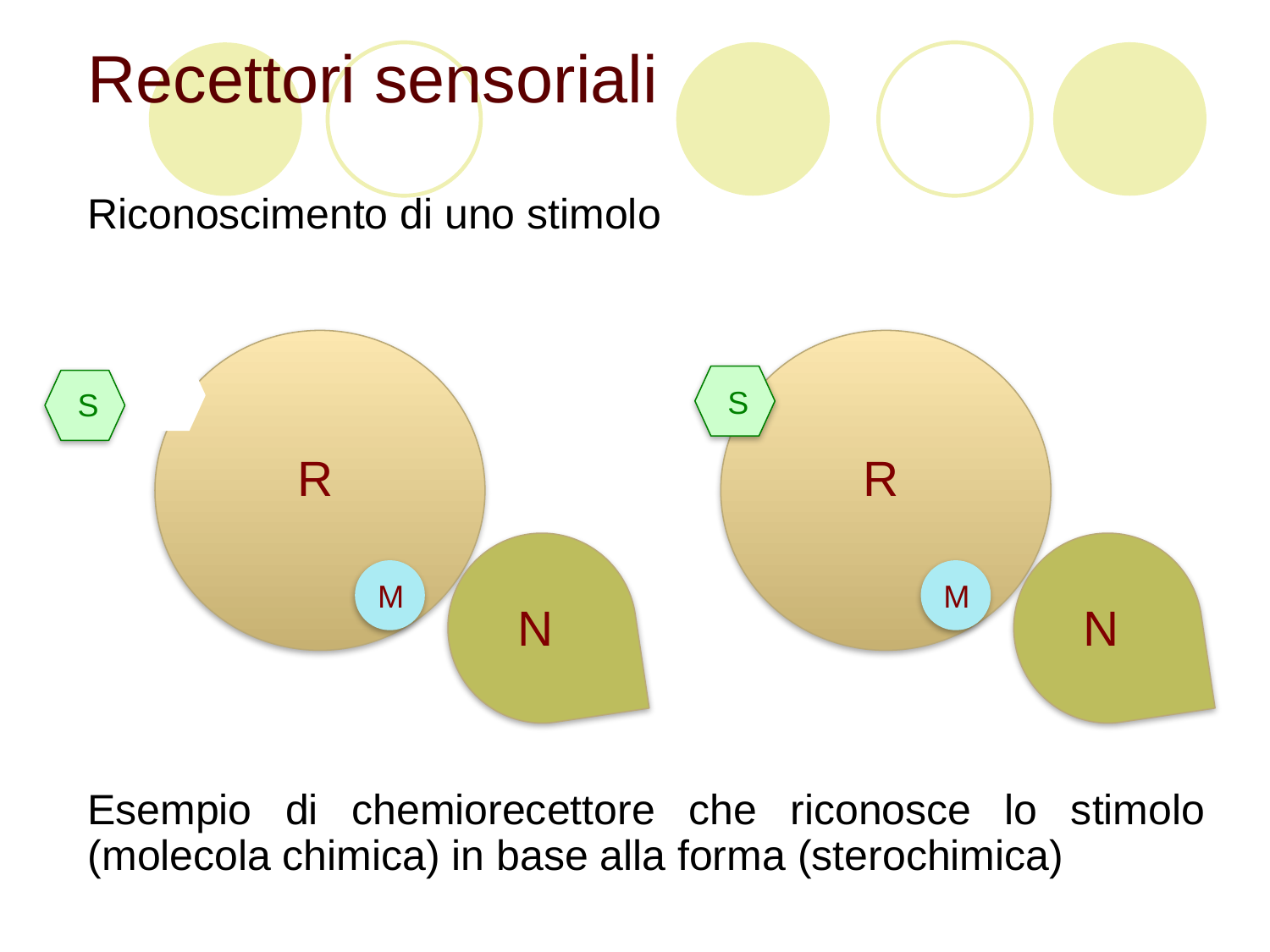

Recettori sensoriali
Riconoscimento di uno stimolo

Esempio di chemiorecettore che riconosce lo stimolo (molecola chimica) in base alla forma (sterochimica)

S
S
R
R

M
M
N
N